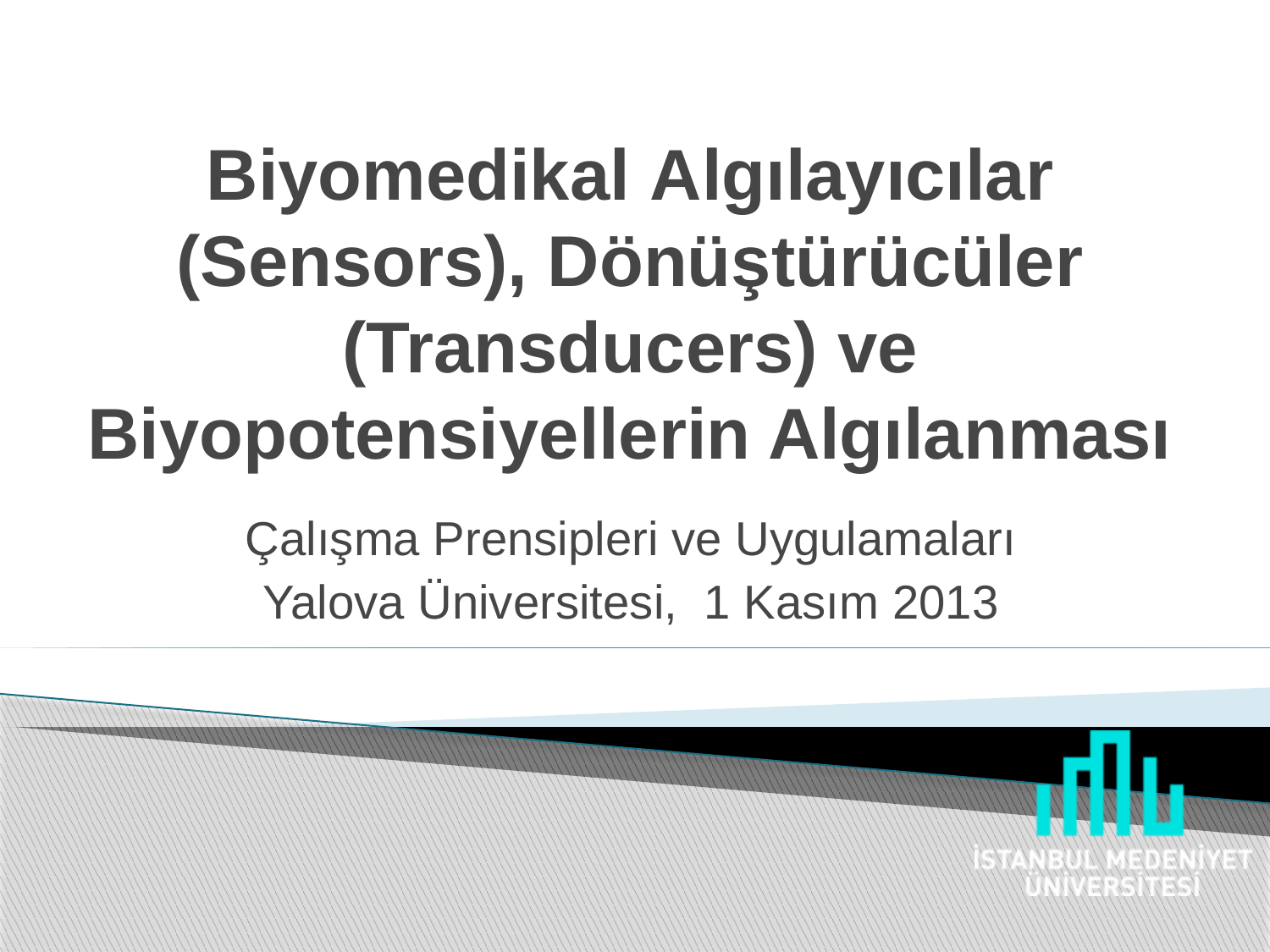

# Biyomedikal Algılayıcılar (Sensors), Dönüştürücüler (Transducers) ve Biyopotensiyellerin Algılanması
Çalışma Prensipleri ve Uygulamaları
Yalova Üniversitesi,  1 Kasım 2013